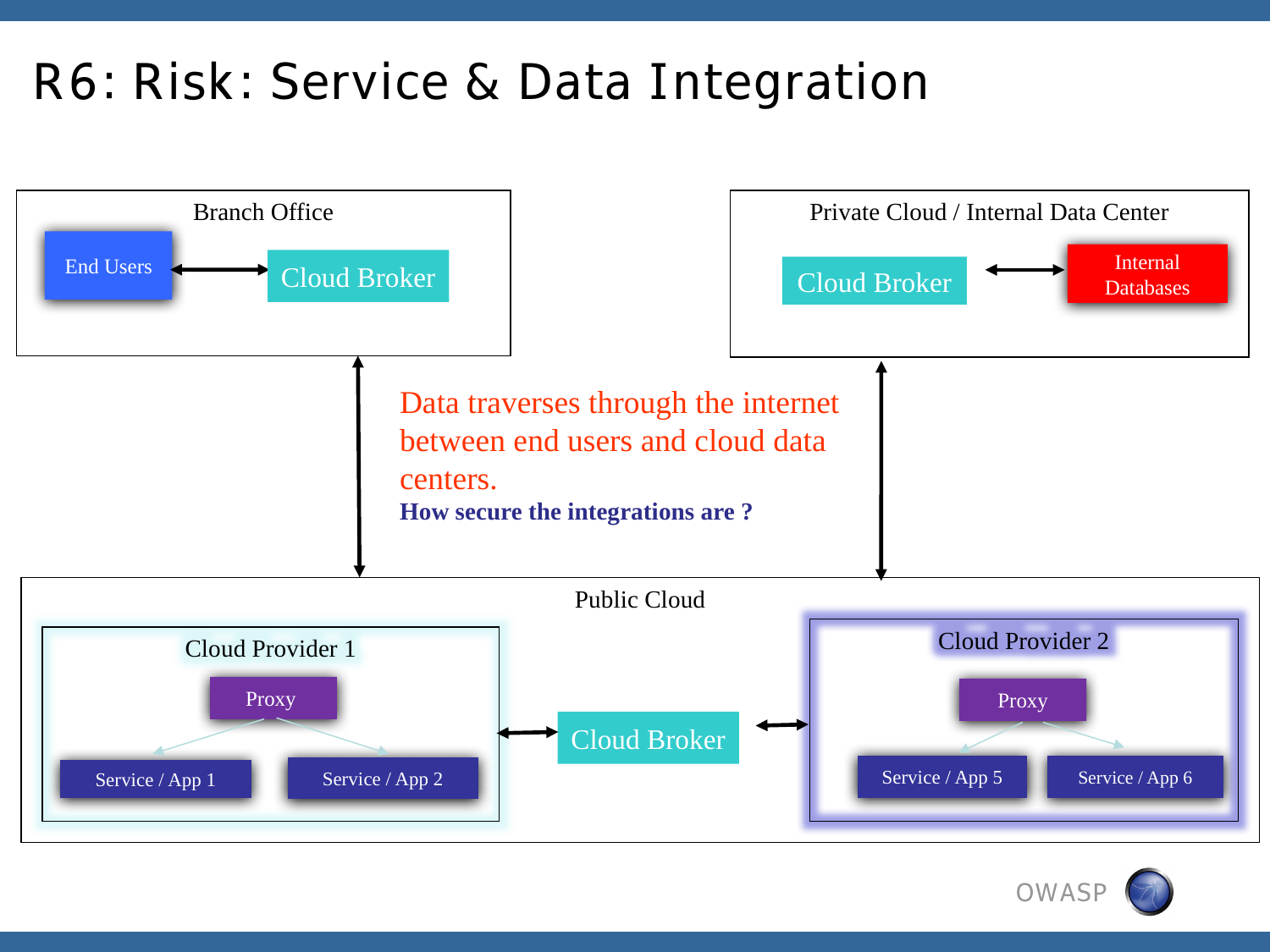

# R6: Risk: Service & Data Integration
Branch Office
Private Cloud / Internal Data Center
Key:
End Users
Internal Databases
Cloud Broker
Cloud Broker

Data traverses through the internet between end users and cloud data centers.
How secure the integrations are ?
Public Cloud
Cloud Provider 2
Cloud Provider 1
Proxy
Proxy
Cloud Broker

Service / App 5
Service / App 6
Service / App 2
Service / App 1